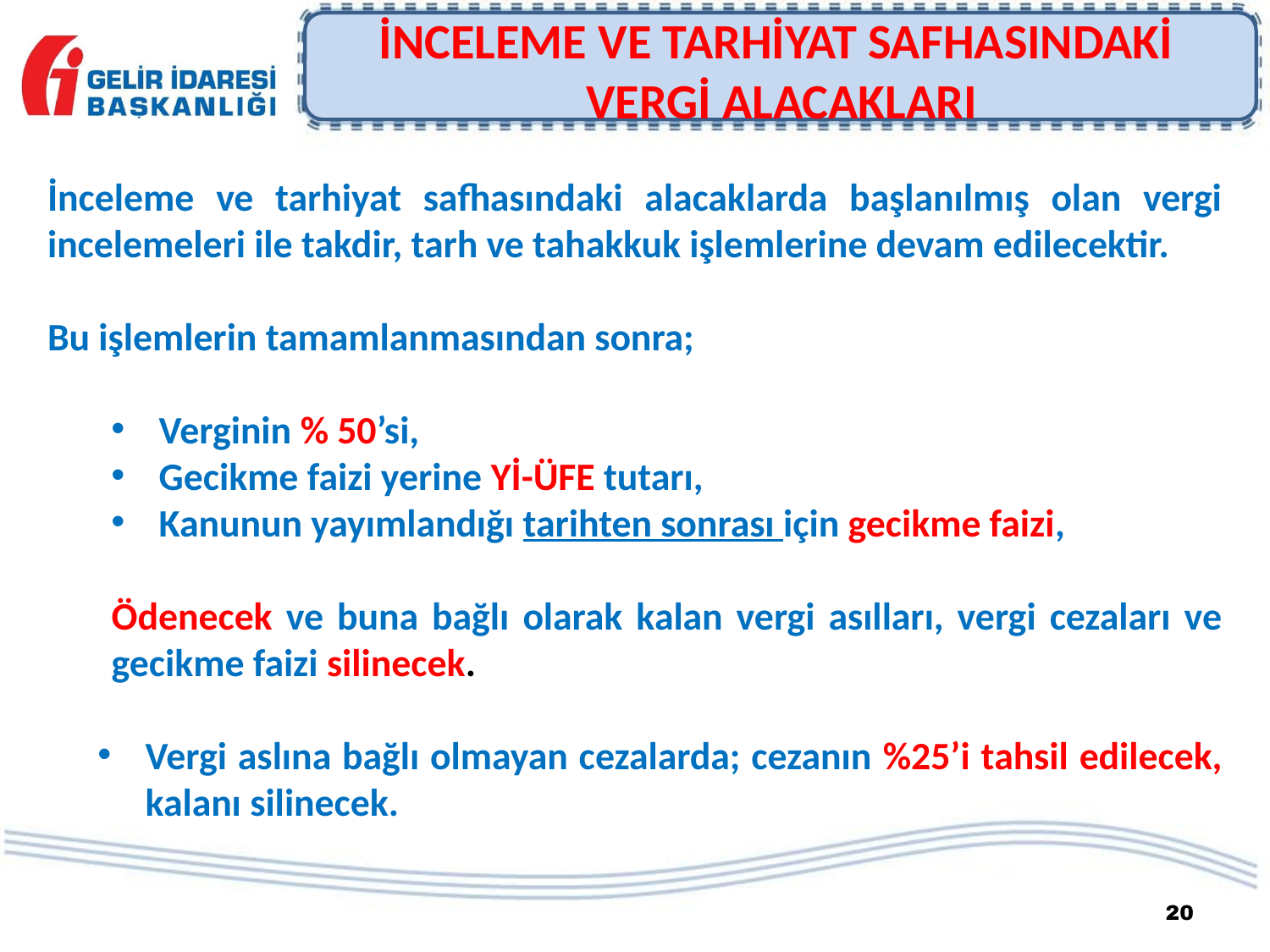

İNCELEME VE TARHİYAT SAFHASINDAKİ
VERGİ ALACAKLARI
İnceleme ve tarhiyat safhasındaki alacaklarda başlanılmış olan vergi incelemeleri ile takdir, tarh ve tahakkuk işlemlerine devam edilecektir.

Bu işlemlerin tamamlanmasından sonra;

Verginin % 50’si,
Gecikme faizi yerine Yİ-ÜFE tutarı,
Kanunun yayımlandığı tarihten sonrası için gecikme faizi,

Ödenecek ve buna bağlı olarak kalan vergi asılları, vergi cezaları ve gecikme faizi silinecek.

Vergi aslına bağlı olmayan cezalarda; cezanın %25’i tahsil edilecek, kalanı silinecek.

20